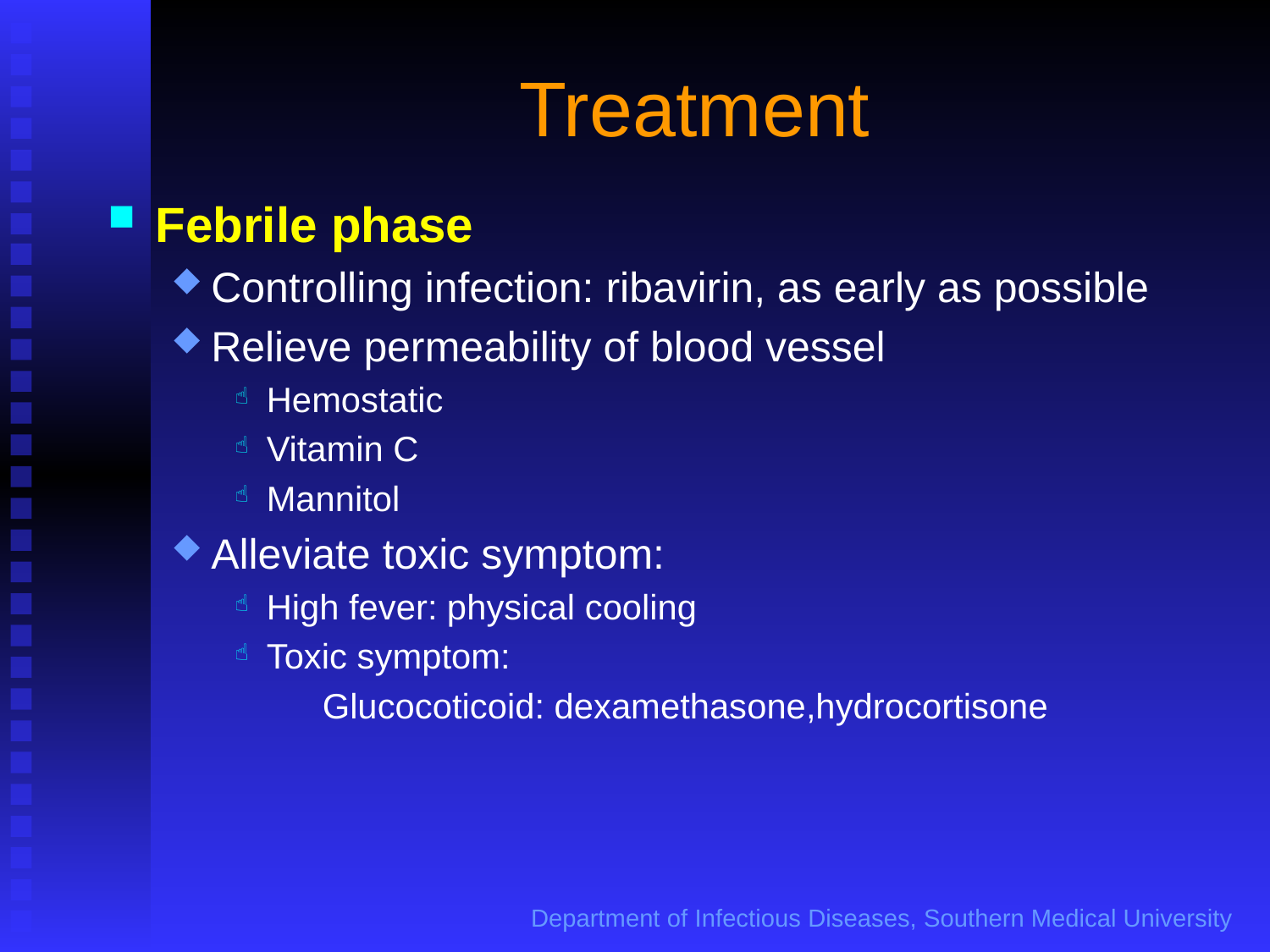

# Treatment
Febrile phase
Controlling infection: ribavirin, as early as possible
Relieve permeability of blood vessel
Hemostatic
Vitamin C
Mannitol
Alleviate toxic symptom:
High fever: physical cooling
Toxic symptom:
         Glucocoticoid: dexamethasone,hydrocortisone